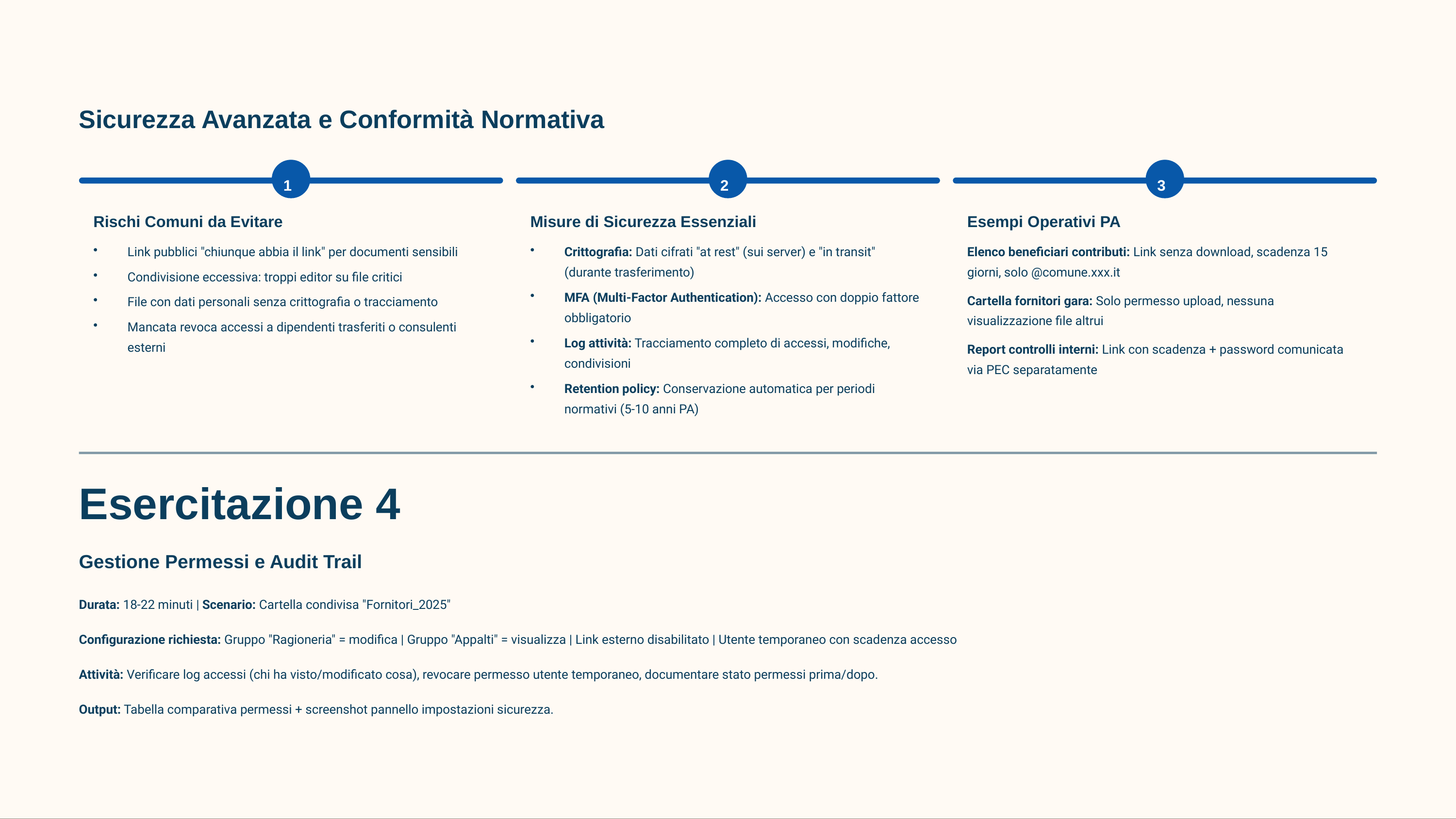

Sicurezza Avanzata e Conformità Normativa

1
2
3

Rischi Comuni da Evitare
Misure di Sicurezza Essenziali
Esempi Operativi PA
Link pubblici "chiunque abbia il link" per documenti sensibili
Crittografia: Dati cifrati "at rest" (sui server) e "in transit" (durante trasferimento)
Elenco beneficiari contributi: Link senza download, scadenza 15 giorni, solo @comune.xxx.it
Condivisione eccessiva: troppi editor su file critici
MFA (Multi-Factor Authentication): Accesso con doppio fattore obbligatorio
Cartella fornitori gara: Solo permesso upload, nessuna visualizzazione file altrui
File con dati personali senza crittografia o tracciamento
Mancata revoca accessi a dipendenti trasferiti o consulenti esterni
Log attività: Tracciamento completo di accessi, modifiche, condivisioni
Report controlli interni: Link con scadenza + password comunicata via PEC separatamente
Retention policy: Conservazione automatica per periodi normativi (5-10 anni PA)

Esercitazione 4
Gestione Permessi e Audit Trail
Durata: 18-22 minuti | Scenario: Cartella condivisa "Fornitori_2025"
Configurazione richiesta: Gruppo "Ragioneria" = modifica | Gruppo "Appalti" = visualizza | Link esterno disabilitato | Utente temporaneo con scadenza accesso
Attività: Verificare log accessi (chi ha visto/modificato cosa), revocare permesso utente temporaneo, documentare stato permessi prima/dopo.
Output: Tabella comparativa permessi + screenshot pannello impostazioni sicurezza.